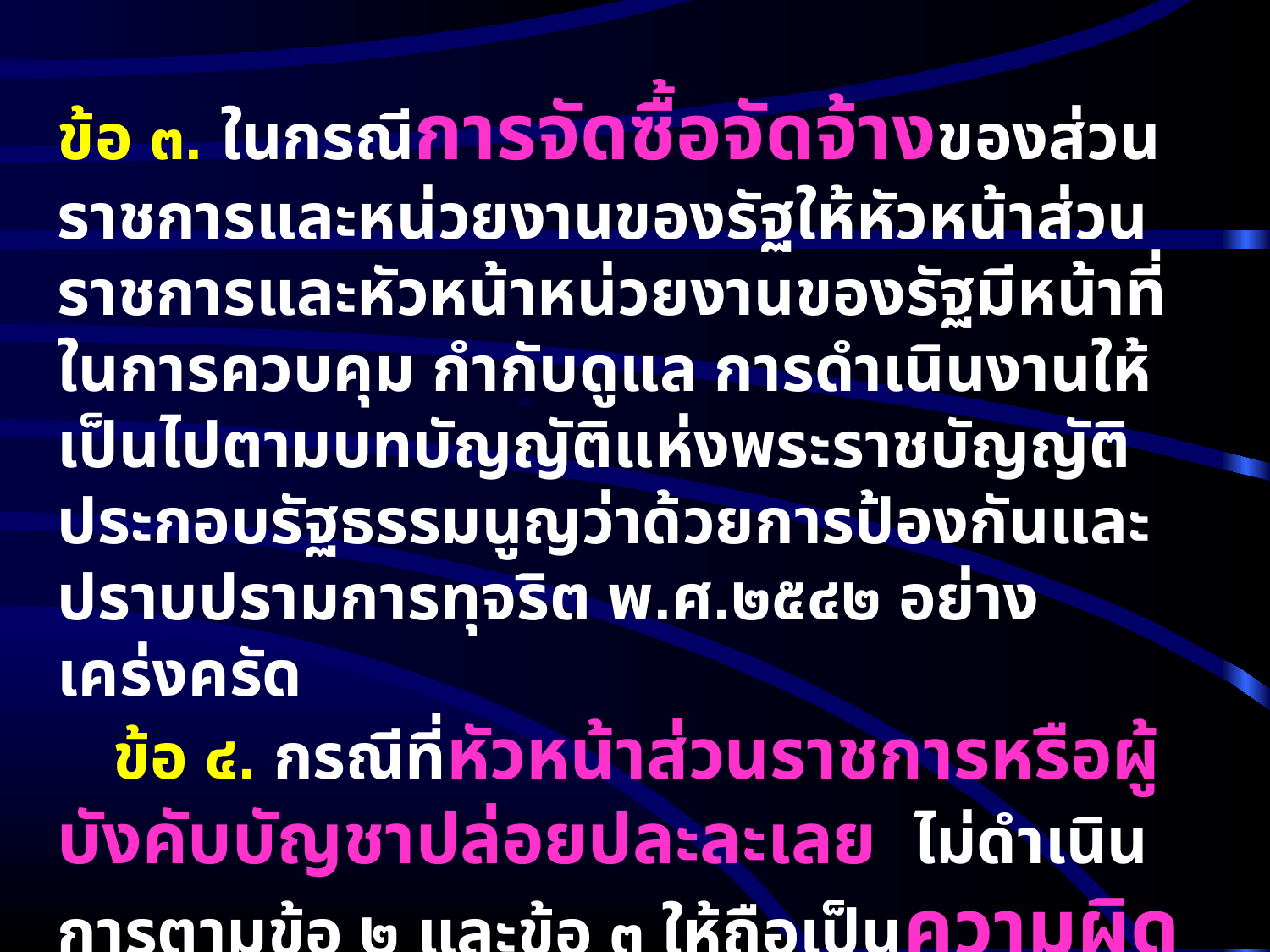

ข้อ ๓. ในกรณีการจัดซื้อจัดจ้างของส่วนราชการและหน่วยงานของรัฐให้หัวหน้าส่วนราชการและหัวหน้าหน่วยงานของรัฐมีหน้าที่ในการควบคุม กำกับดูแล การดำเนินงานให้เป็นไปตามบทบัญญัติแห่งพระราชบัญญัติประกอบรัฐธรรมนูญว่าด้วยการป้องกันและปราบปรามการทุจริต พ.ศ.๒๕๔๒ อย่างเคร่งครัด
   ข้อ ๔. กรณีที่หัวหน้าส่วนราชการหรือผู้บังคับบัญชาปล่อยปละละเลย  ไม่ดำเนินการตามข้อ ๒ และข้อ ๓ ให้ถือเป็นความผิดวินัยหรือความผิดทางอาญา แล้วแต่กรณี